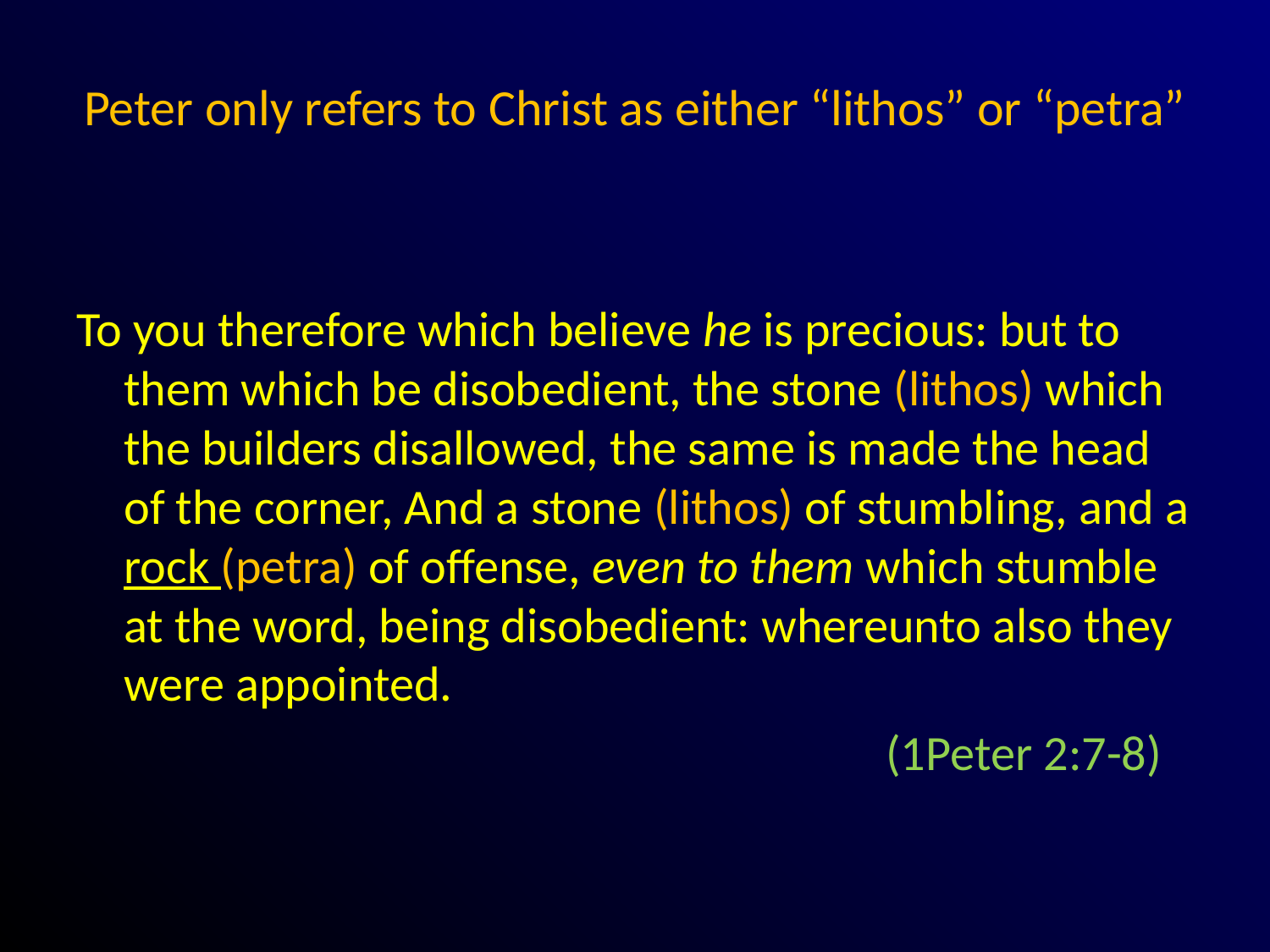

# Peter only refers to Christ as either “lithos” or “petra”

To you therefore which believe he is precious: but to them which be disobedient, the stone (lithos) which the builders disallowed, the same is made the head of the corner, And a stone (lithos) of stumbling, and a rock (petra) of offense, even to them which stumble at the word, being disobedient: whereunto also they were appointed.
							(1Peter 2:7-8)